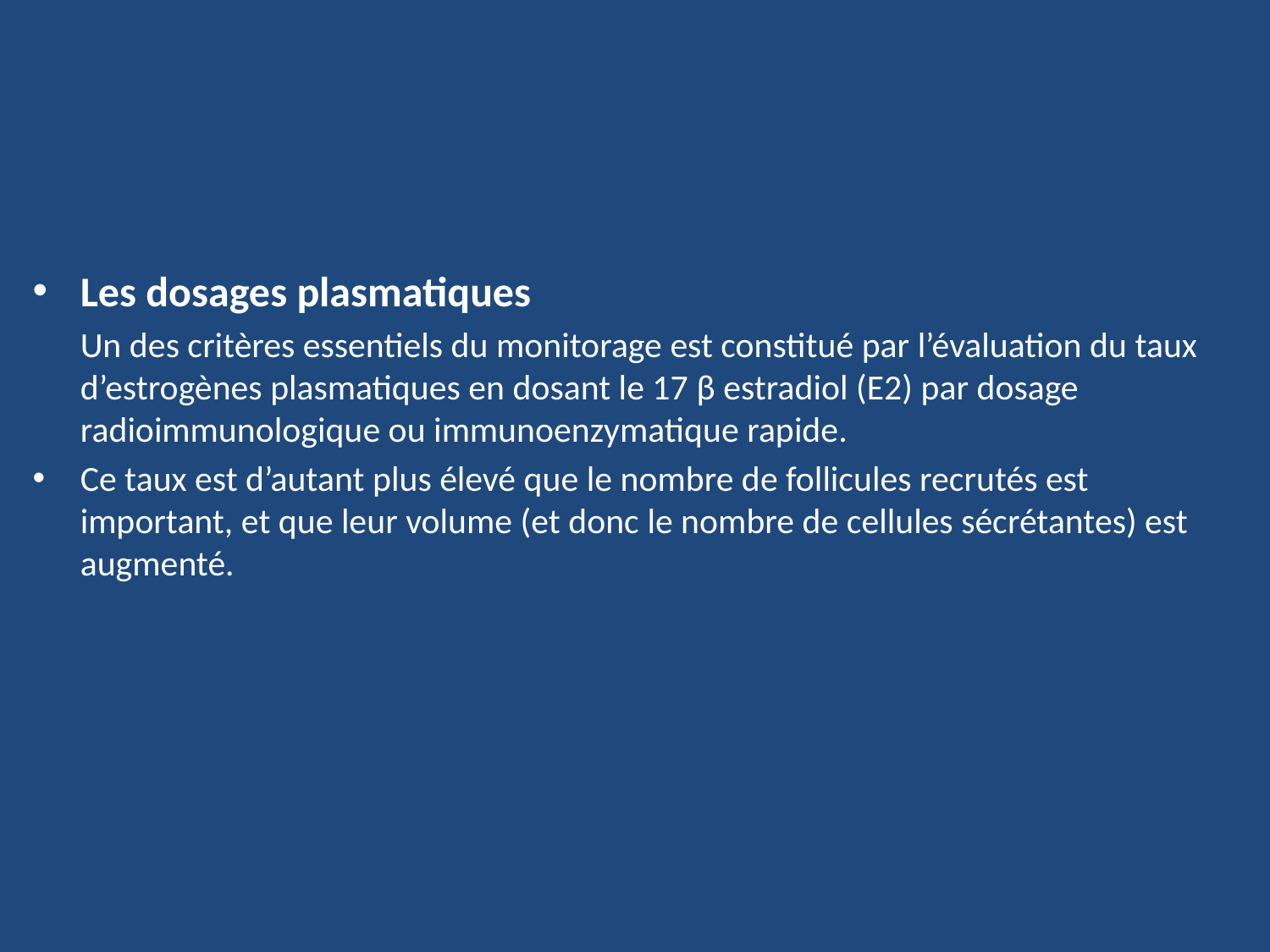

Les dosages plasmatiques
 	Un des critères essentiels du monitorage est constitué par l’évaluation du taux d’estrogènes plasmatiques en dosant le 17 β estradiol (E2) par dosage radioimmunologique ou immunoenzymatique rapide.
Ce taux est d’autant plus élevé que le nombre de follicules recrutés est important, et que leur volume (et donc le nombre de cellules sécrétantes) est augmenté.